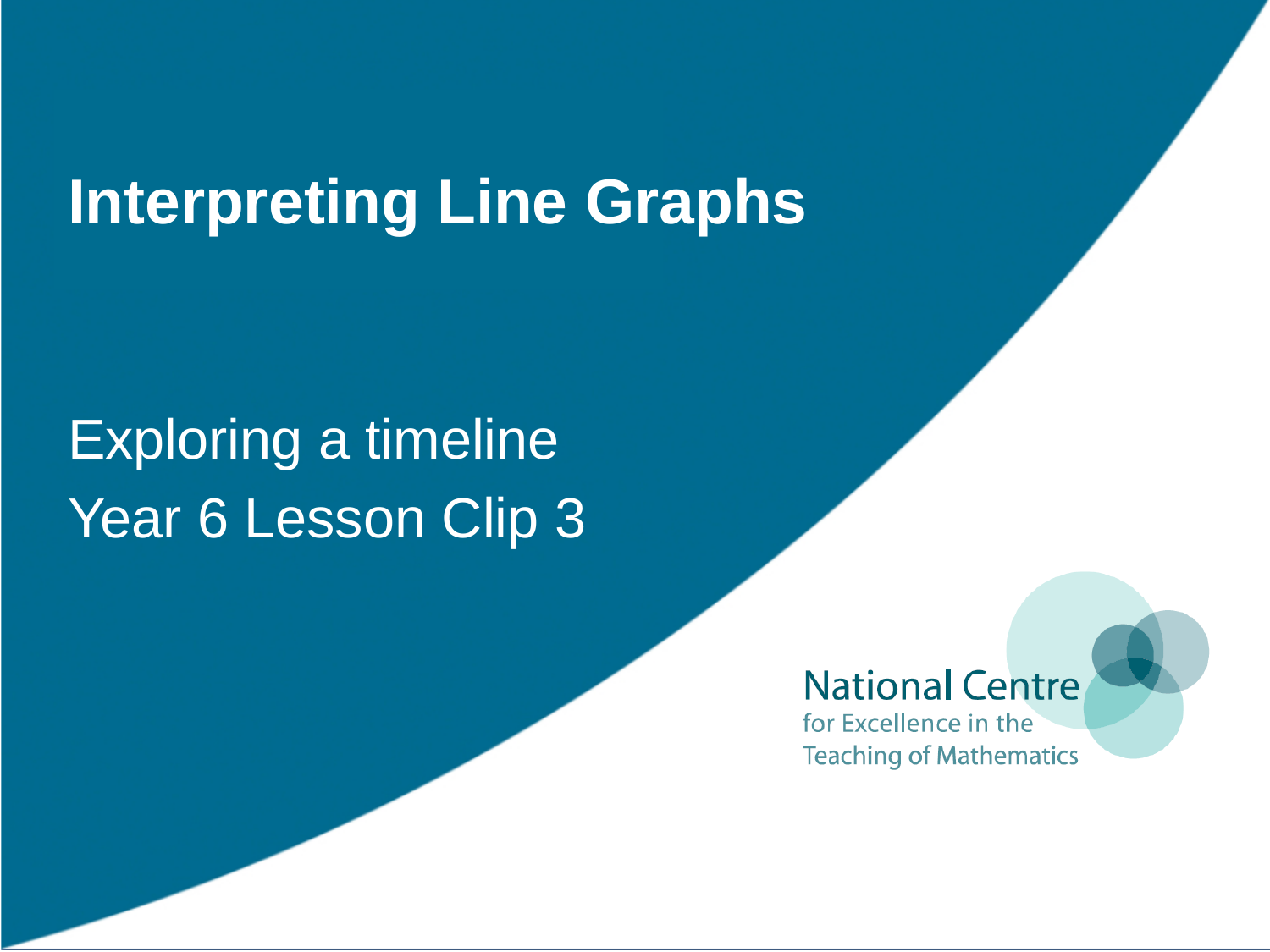

# Interpreting Line Graphs
Exploring a timeline
Year 6 Lesson Clip 3